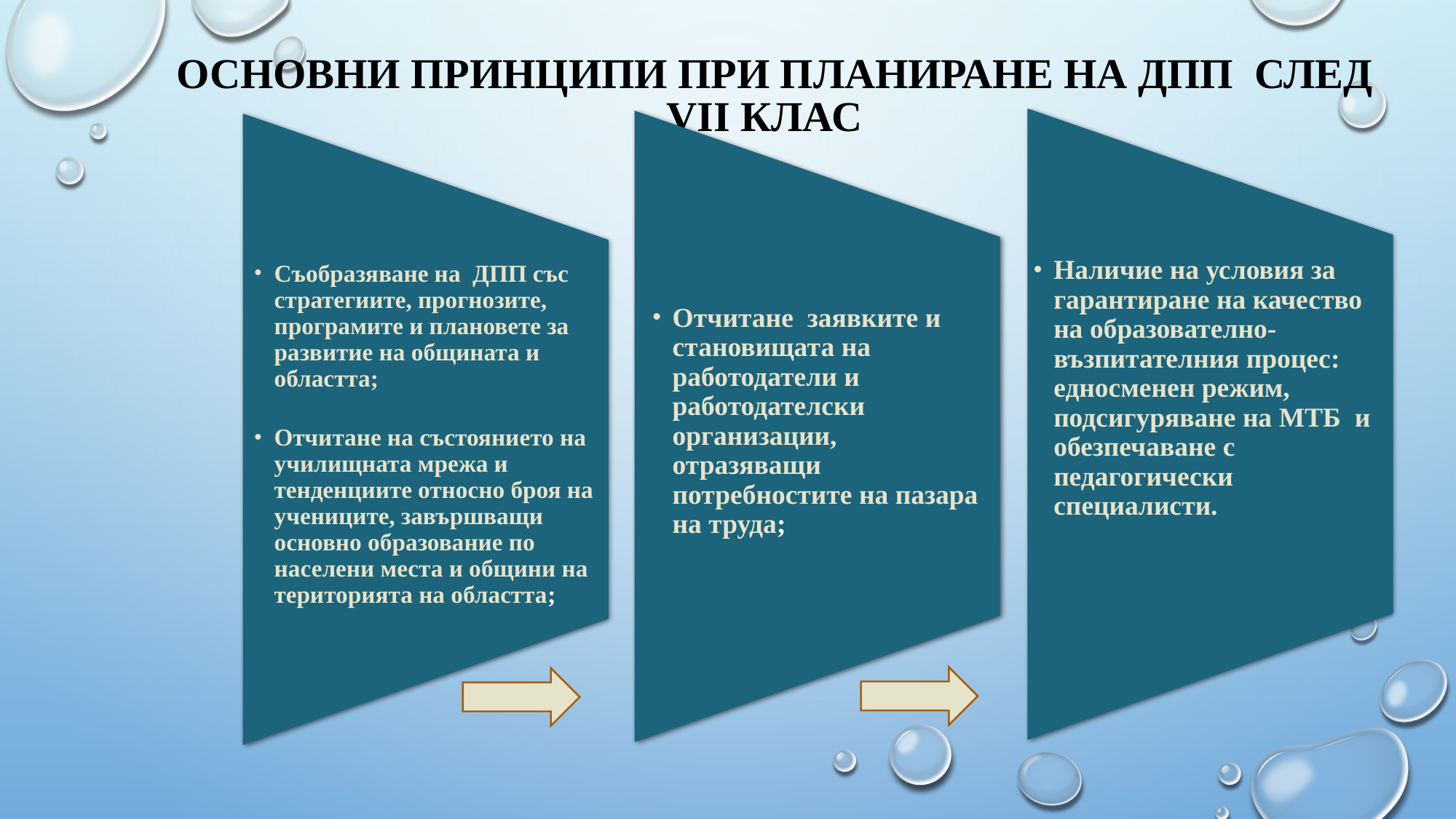

# ОСНОВНИ ПРИНЦИПИ ПРИ ПЛАНИРАНЕ НА ДПП  СЛЕД VІІ КЛАС

Наличие на условия за гарантиране на качество на образователно-възпитателния процес:  едносменен режим, подсигуряване на МТБ  и обезпечаване с педагогически специалисти.

Съобразяване на  ДПП със стратегиите, прогнозите, програмите и плановете за развитие на общината и областта;

Отчитане на състоянието на училищната мрежа и тенденциите относно броя на учениците, завършващи основно образование по населени места и общини на територията на областта;

Отчитане  заявките и становищата на работодатели и работодателски организации, отразяващи потребностите на пазара на труда;